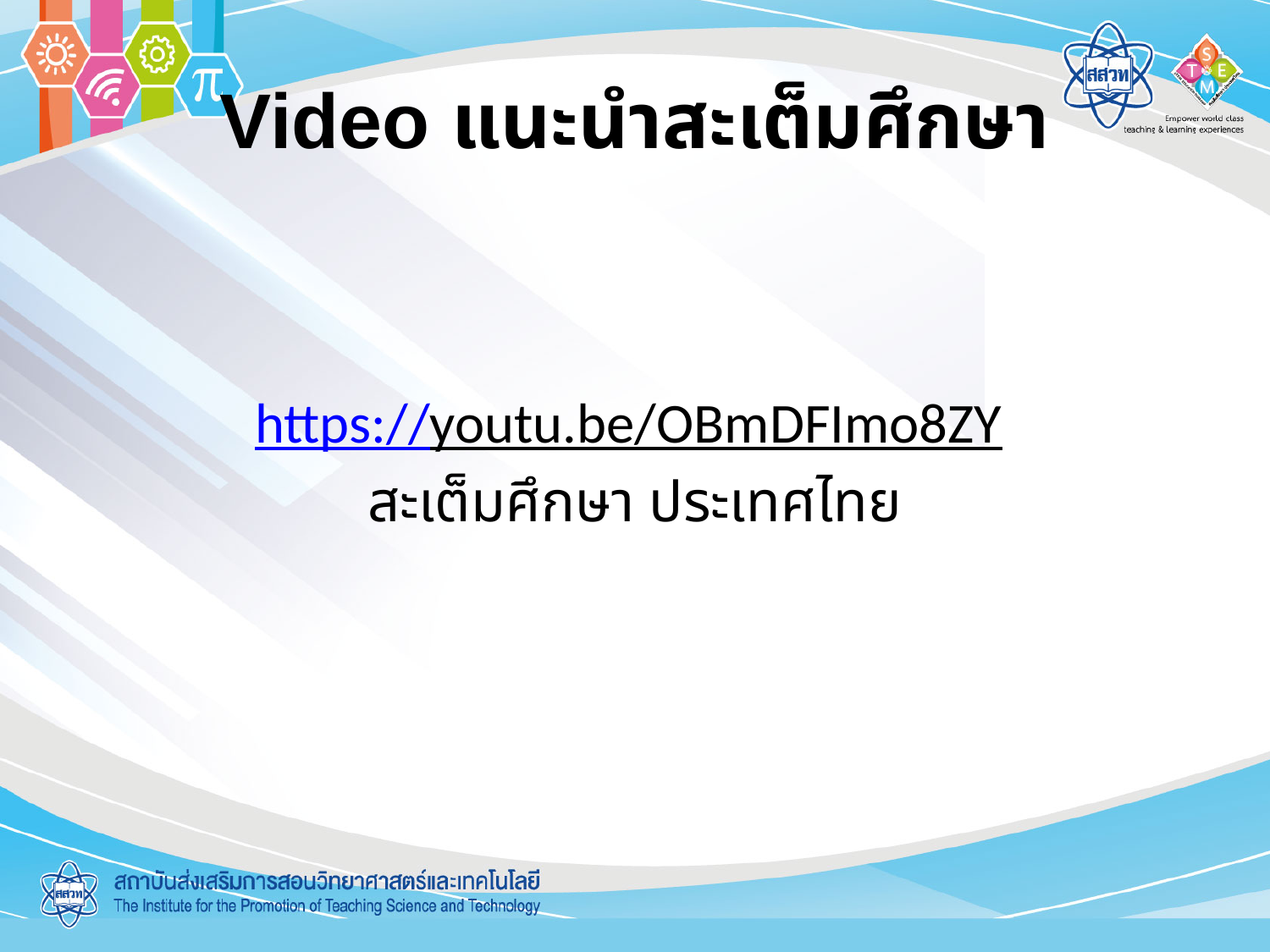

# Video แนะนำสะเต็มศึกษา

https://youtu.be/OBmDFImo8ZY
สะเต็มศึกษา ประเทศไทย